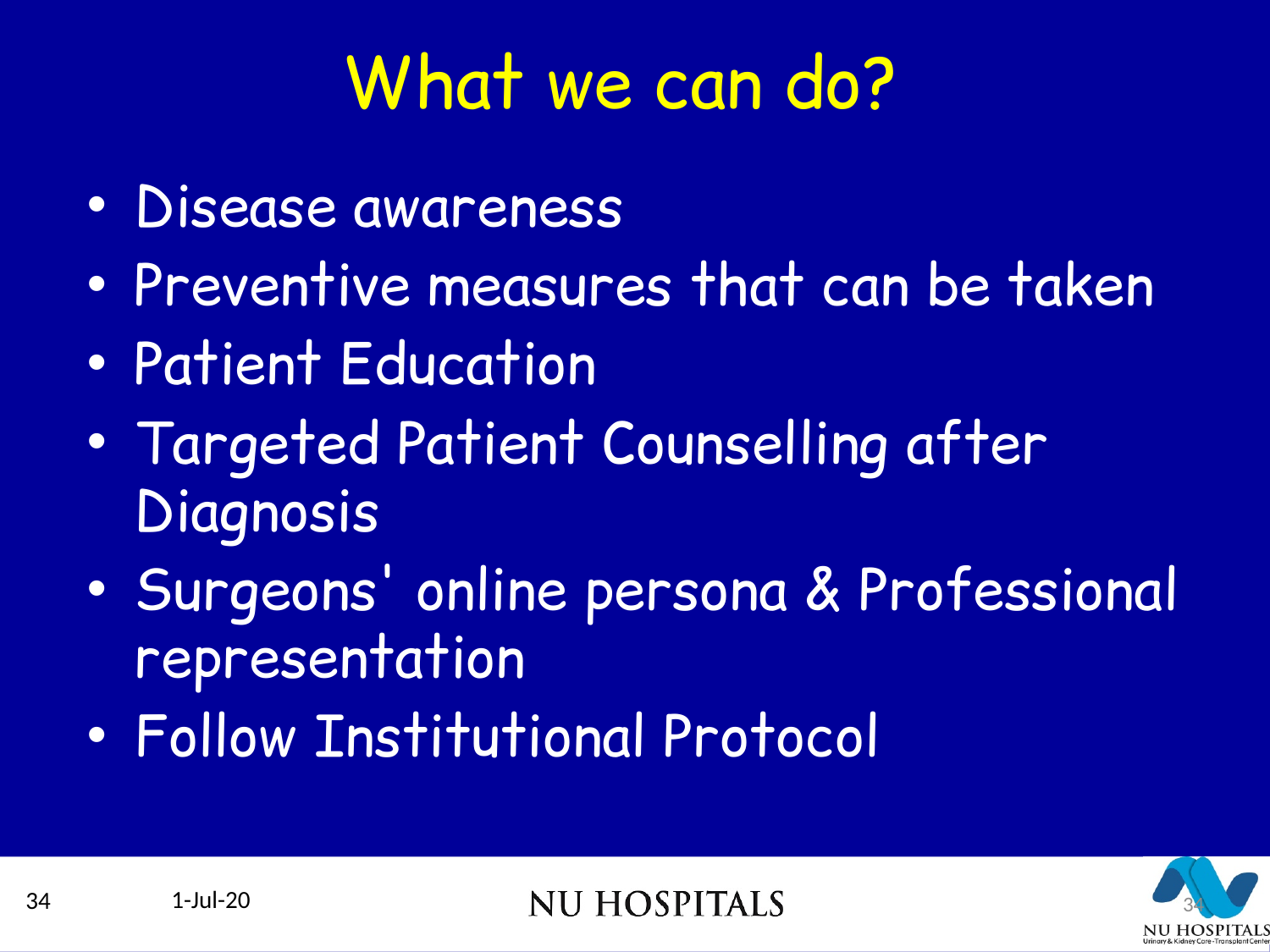

# What we can do?
Disease awareness
Preventive measures that can be taken
Patient Education
Targeted Patient Counselling after Diagnosis
Surgeons' online persona & Professional representation
Follow Institutional Protocol

34